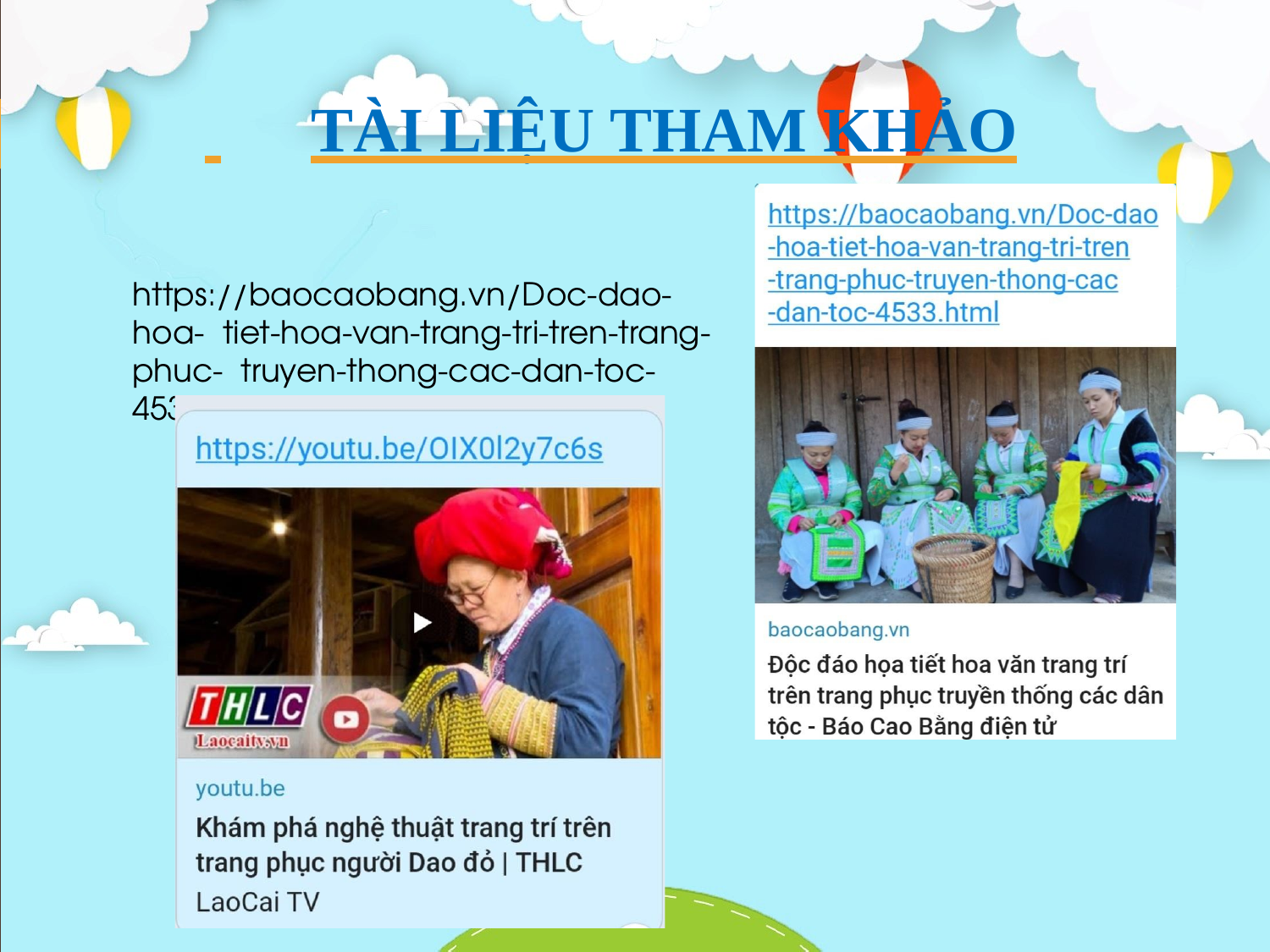

TÀI LIỆU THAM KHẢO

https://baocaobang.vn/Doc-dao-hoa-  tiet-hoa-van-trang-tri-tren-trang-phuc-  truyen-thong-cac-dan-toc-4533.html